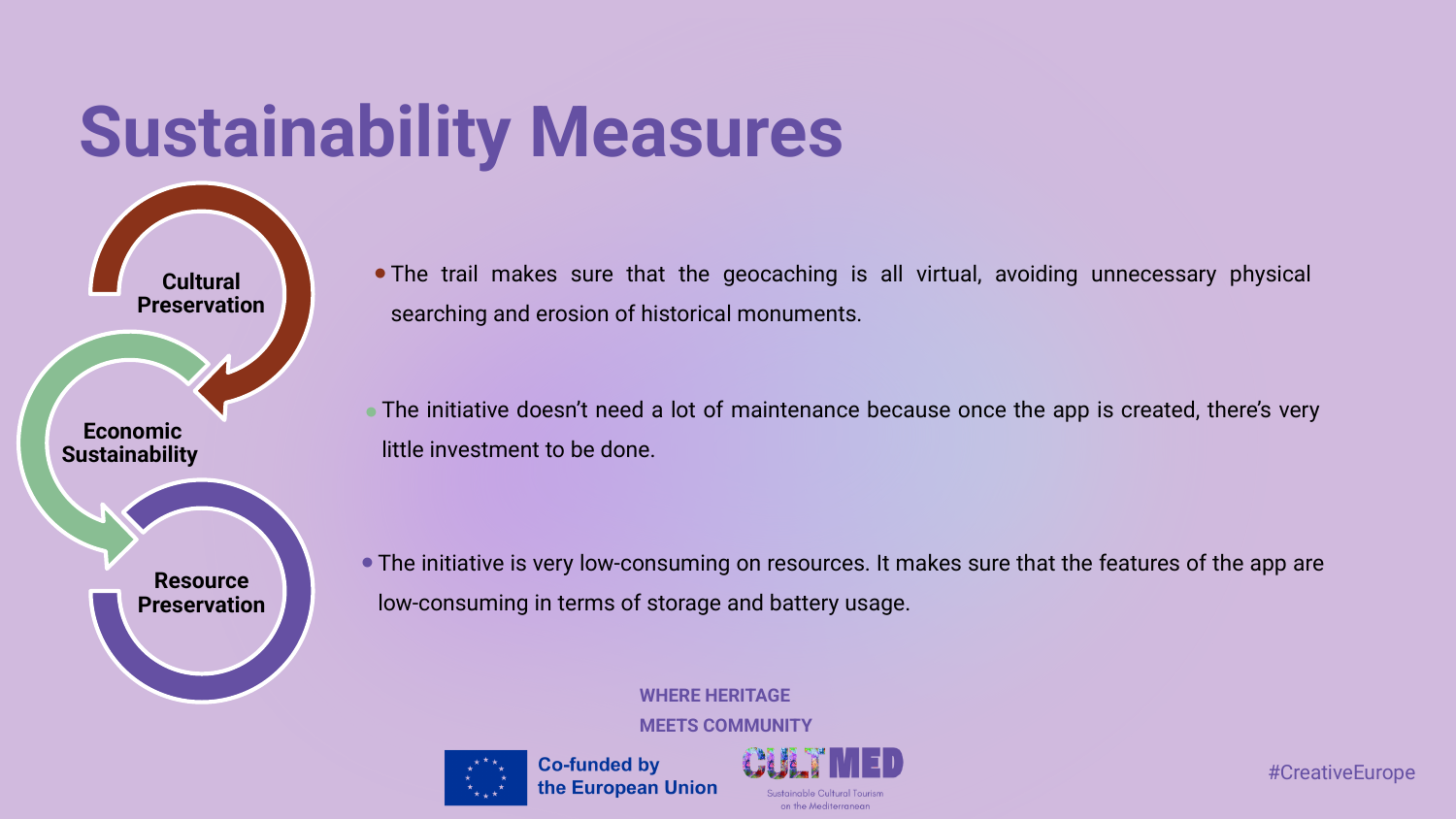

Sustainability Measures

Cultural Preservation

 Economic Sustainability

Resource Preservation
The trail makes sure that the geocaching is all virtual, avoiding unnecessary physical searching and erosion of historical monuments.
The initiative doesn’t need a lot of maintenance because once the app is created, there’s very little investment to be done.

The initiative is very low-consuming on resources. It makes sure that the features of the app are low-consuming in terms of storage and battery usage.

WHERE HERITAGE
MEETS COMMUNITY

#CreativeEurope